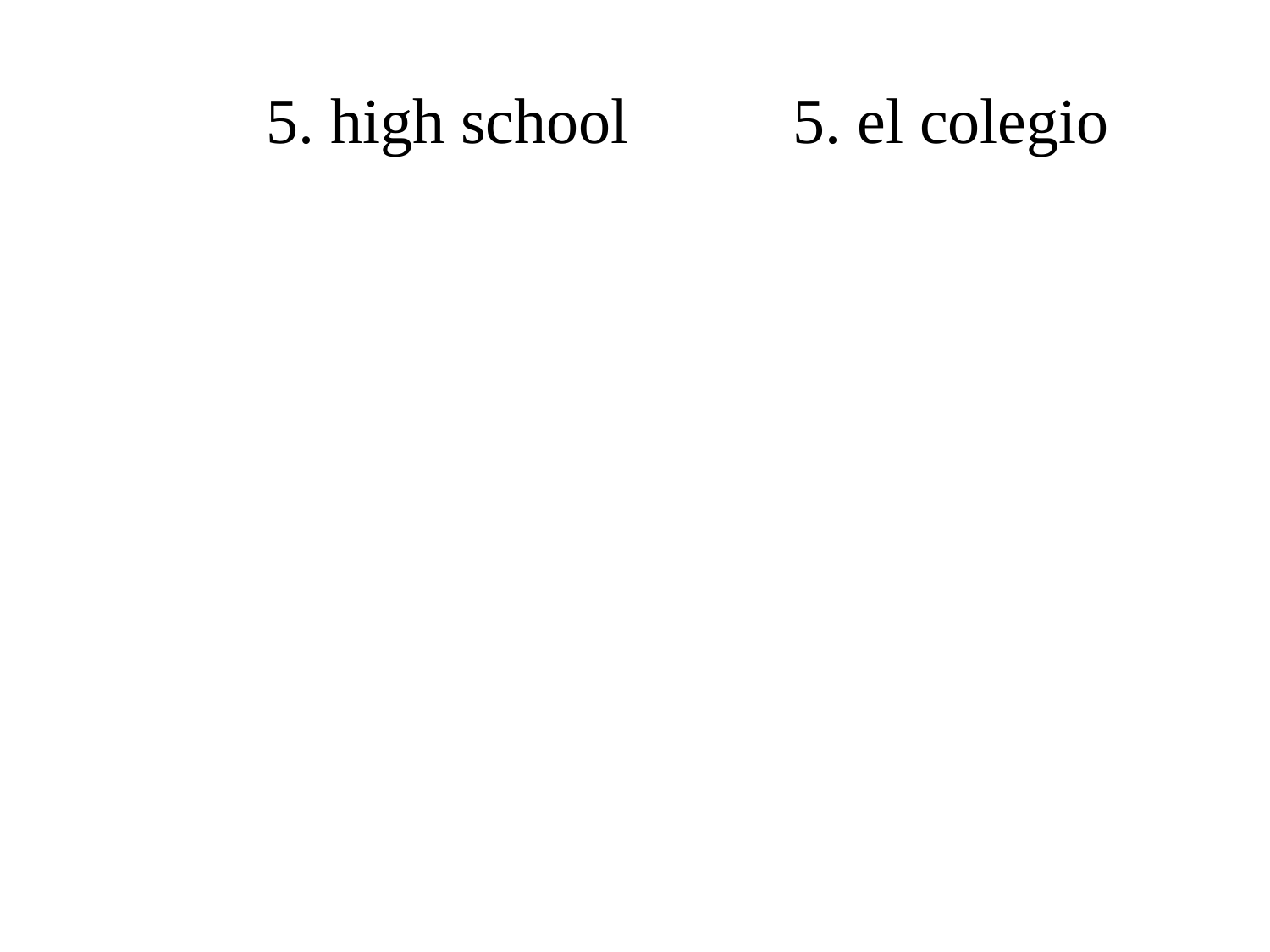

# 5. high school	 	5. el colegio